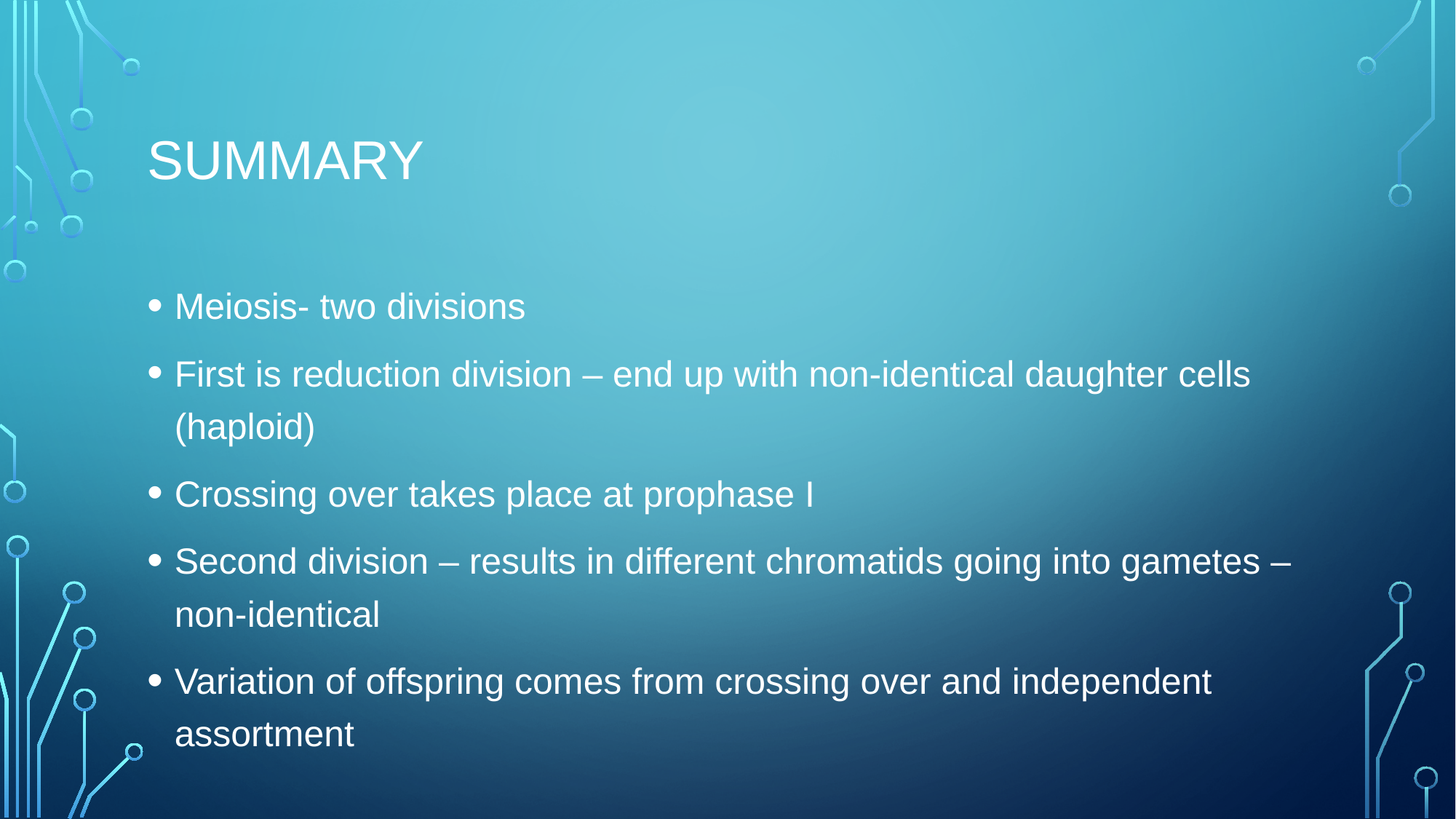

# summary
Meiosis- two divisions
First is reduction division – end up with non-identical daughter cells (haploid)
Crossing over takes place at prophase I
Second division – results in different chromatids going into gametes – non-identical
Variation of offspring comes from crossing over and independent assortment